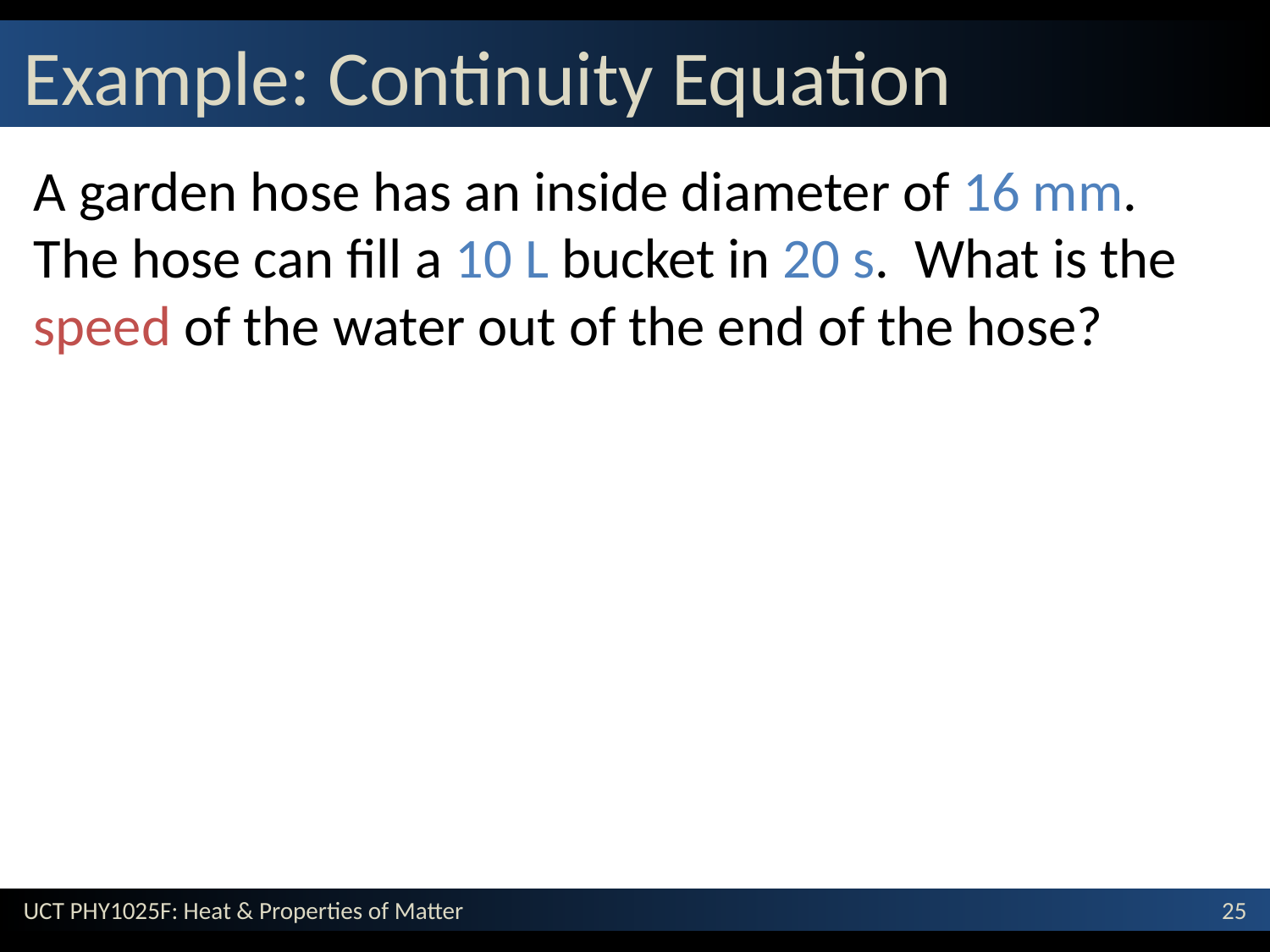

# Example: Continuity Equation
A garden hose has an inside diameter of 16 mm.  The hose can fill a 10 L bucket in 20 s.  What is the speed of the water out of the end of the hose?